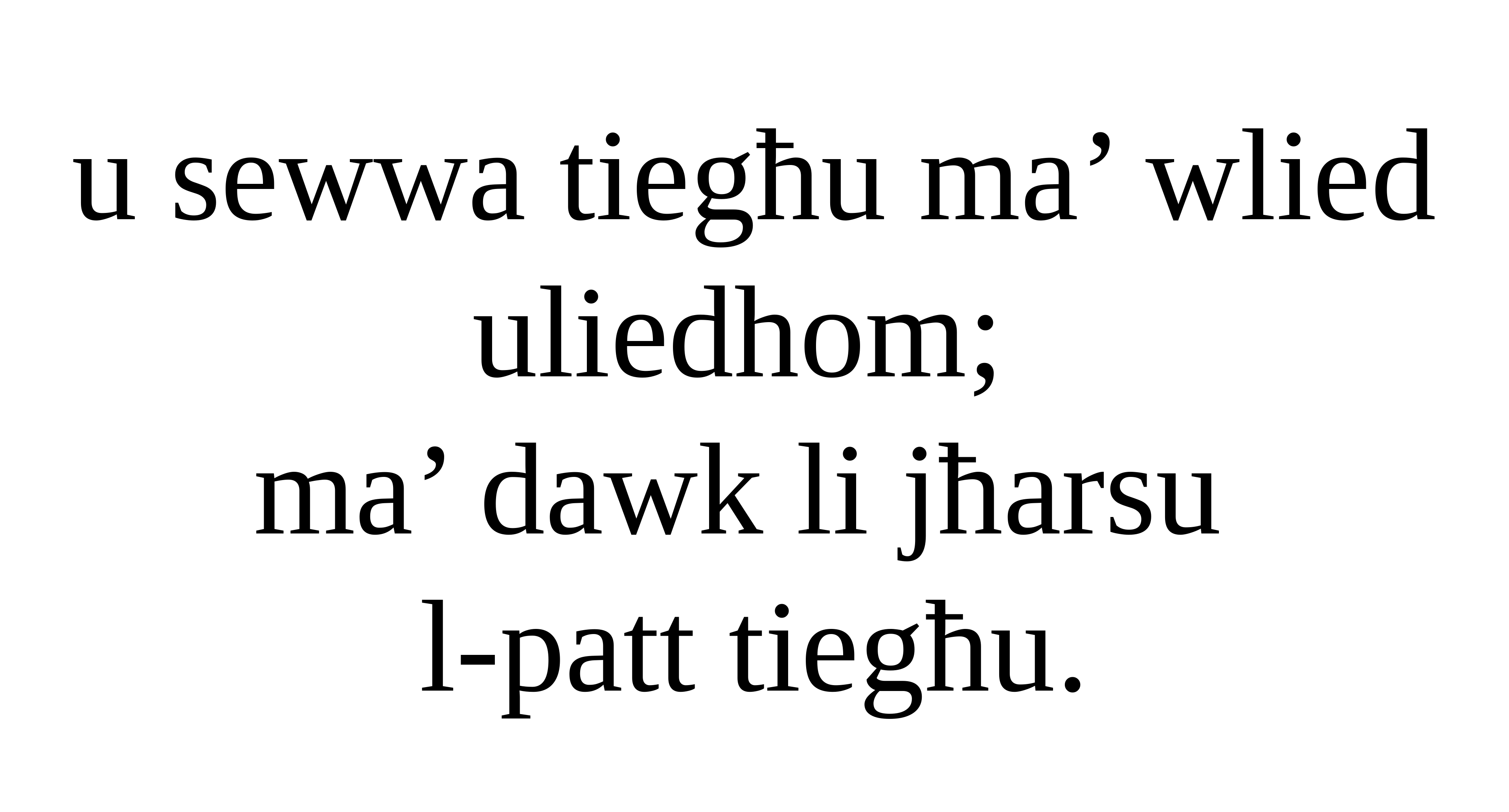

u sewwa tiegħu ma’ wlied uliedhom;
ma’ dawk li jħarsu
l-patt tiegħu.